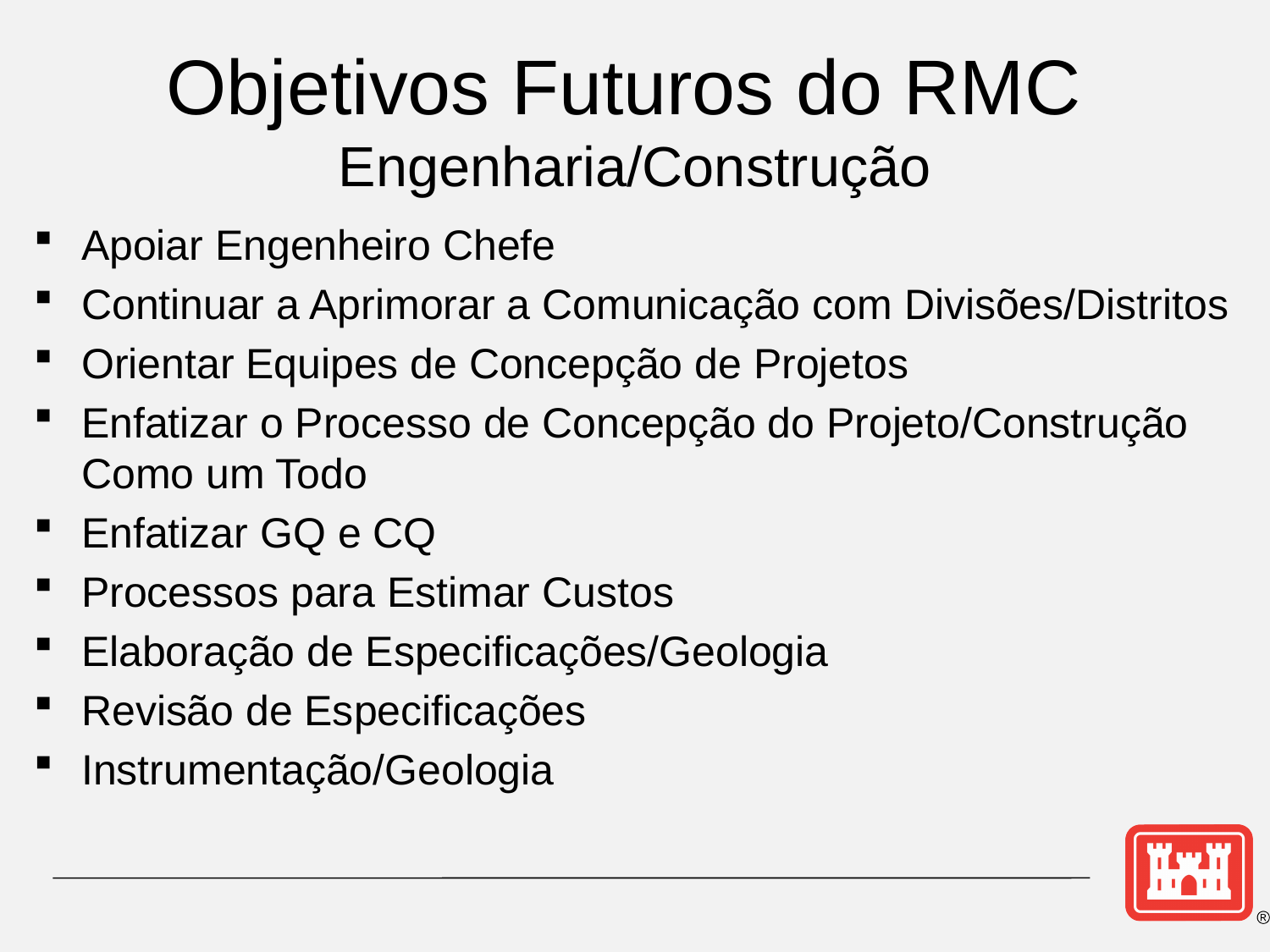

# Objetivos Futuros do RMC Engenharia/Construção
Apoiar Engenheiro Chefe
Continuar a Aprimorar a Comunicação com Divisões/Distritos
Orientar Equipes de Concepção de Projetos
Enfatizar o Processo de Concepção do Projeto/Construção Como um Todo
Enfatizar GQ e CQ
Processos para Estimar Custos
Elaboração de Especificações/Geologia
Revisão de Especificações
Instrumentação/Geologia